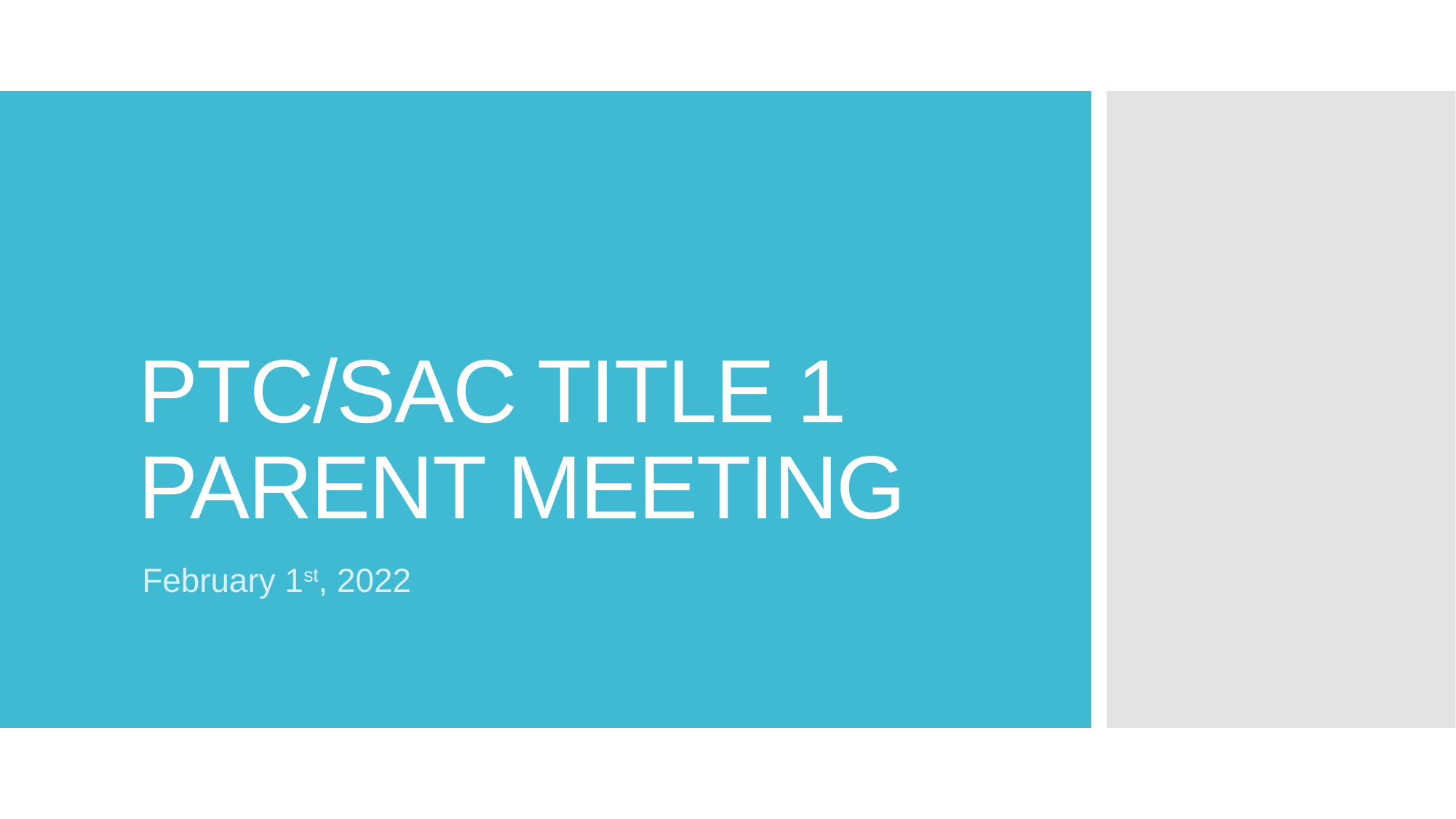

# PTC/SAC TITLE 1 PARENT MEETING
February 1st, 2022